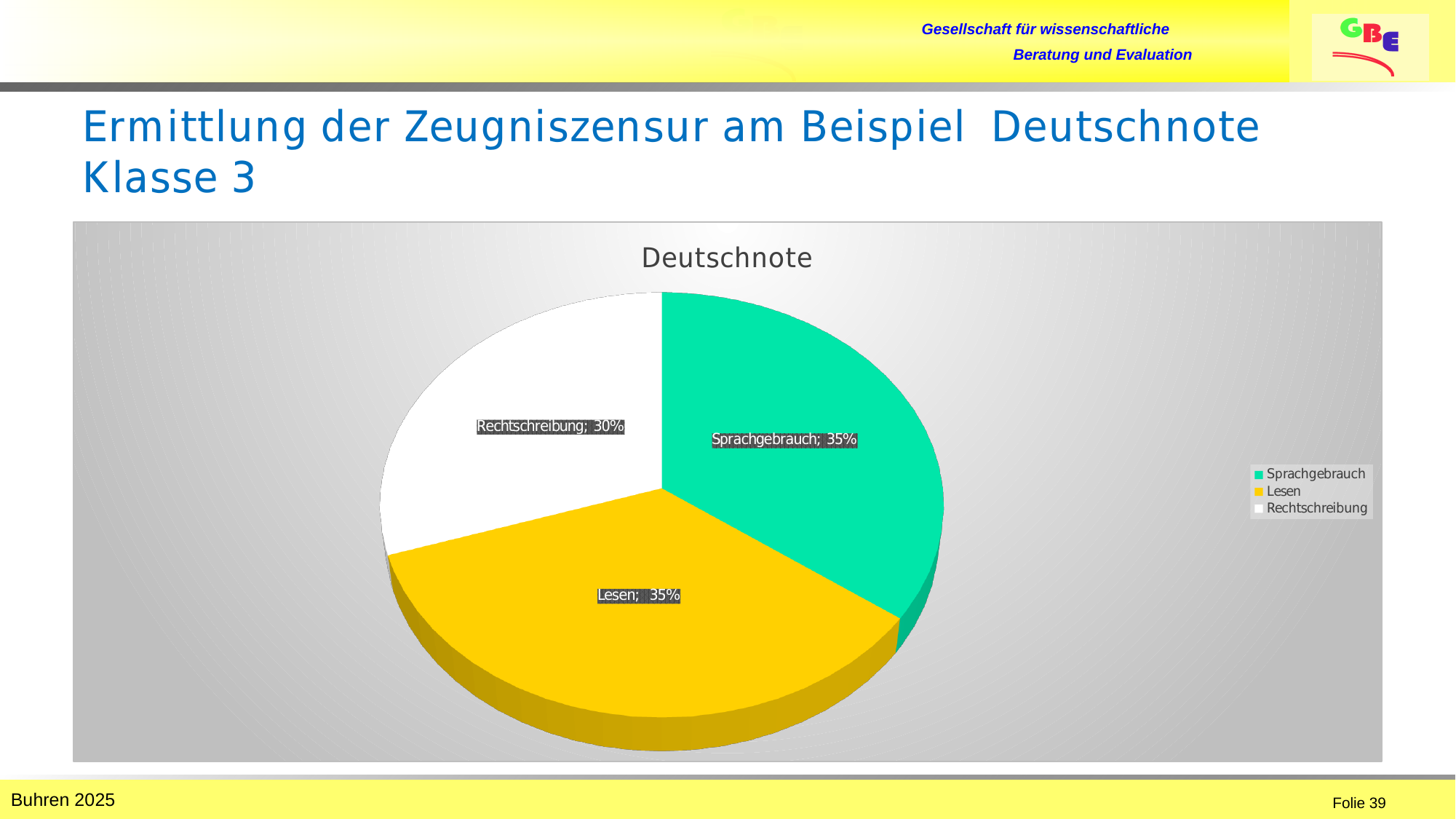

# Ermittlung der Zeugniszensur am Beispiel  Deutschnote Klasse 3

[unsupported chart]